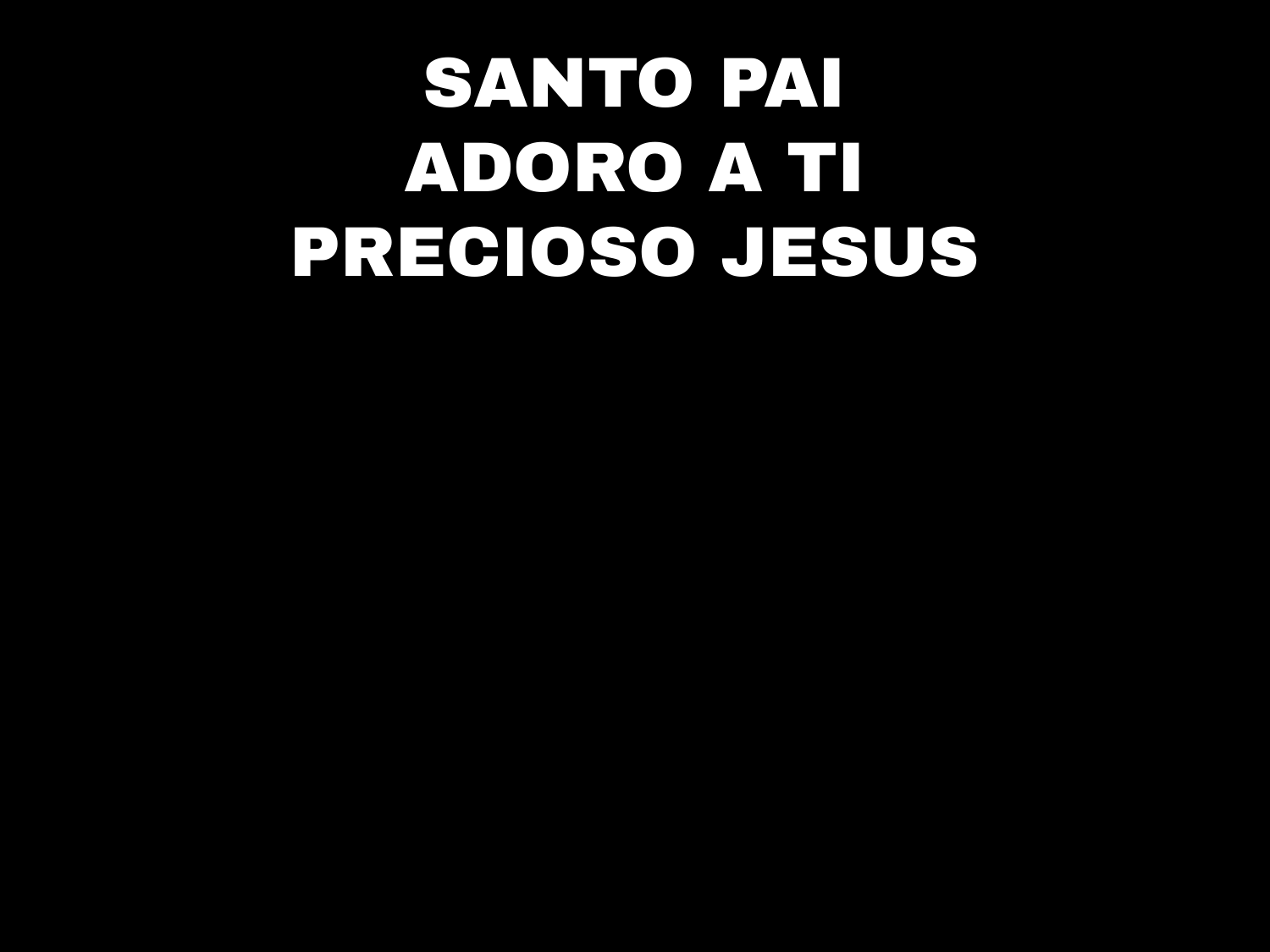

# SANTO PAI ADORO A TI PRECIOSO JESUS